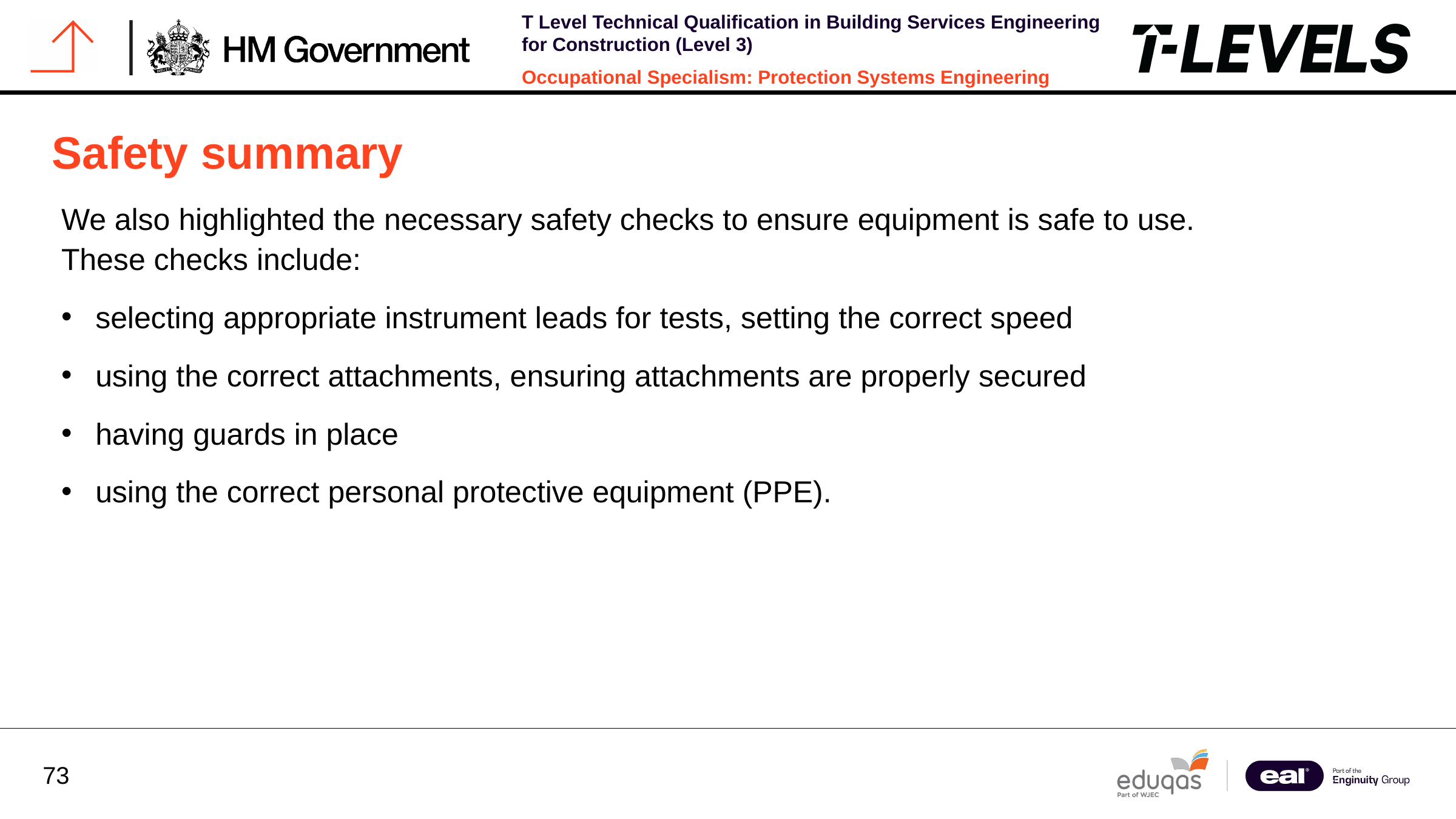

# Safety summary
We also highlighted the necessary safety checks to ensure equipment is safe to use. These checks include:
selecting appropriate instrument leads for tests, setting the correct speed
using the correct attachments, ensuring attachments are properly secured
having guards in place
using the correct personal protective equipment (PPE).